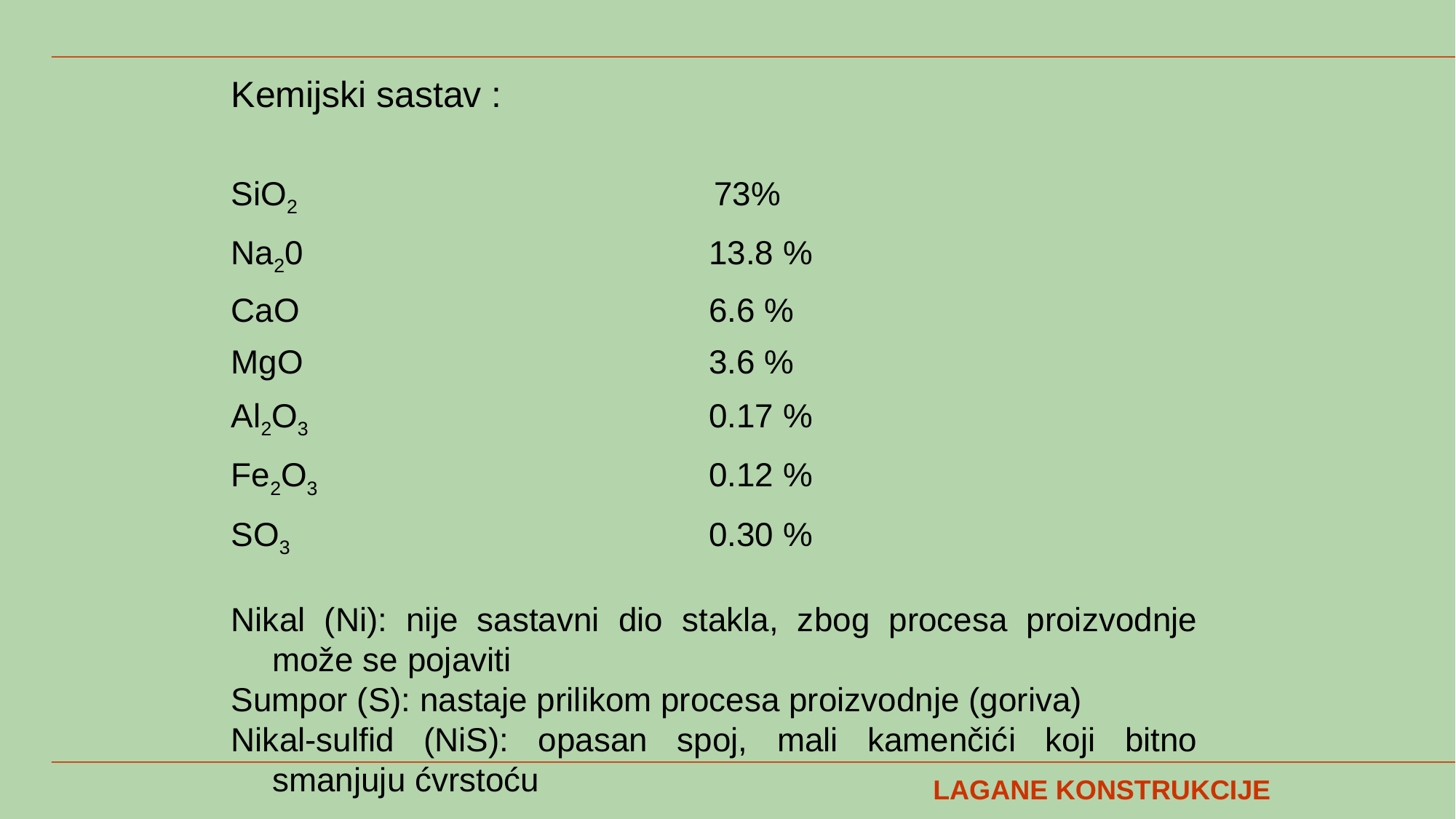

Kemijski sastav :

SiO2				 73%
Na20				13.8 %
CaO				6.6 %
MgO				3.6 %
Al2O3				0.17 %
Fe2O3				0.12 %
SO3				0.30 %

Nikal (Ni): nije sastavni dio stakla, zbog procesa proizvodnje može se pojaviti
Sumpor (S): nastaje prilikom procesa proizvodnje (goriva)
Nikal-sulfid (NiS): opasan spoj, mali kamenčići koji bitno smanjuju ćvrstoću